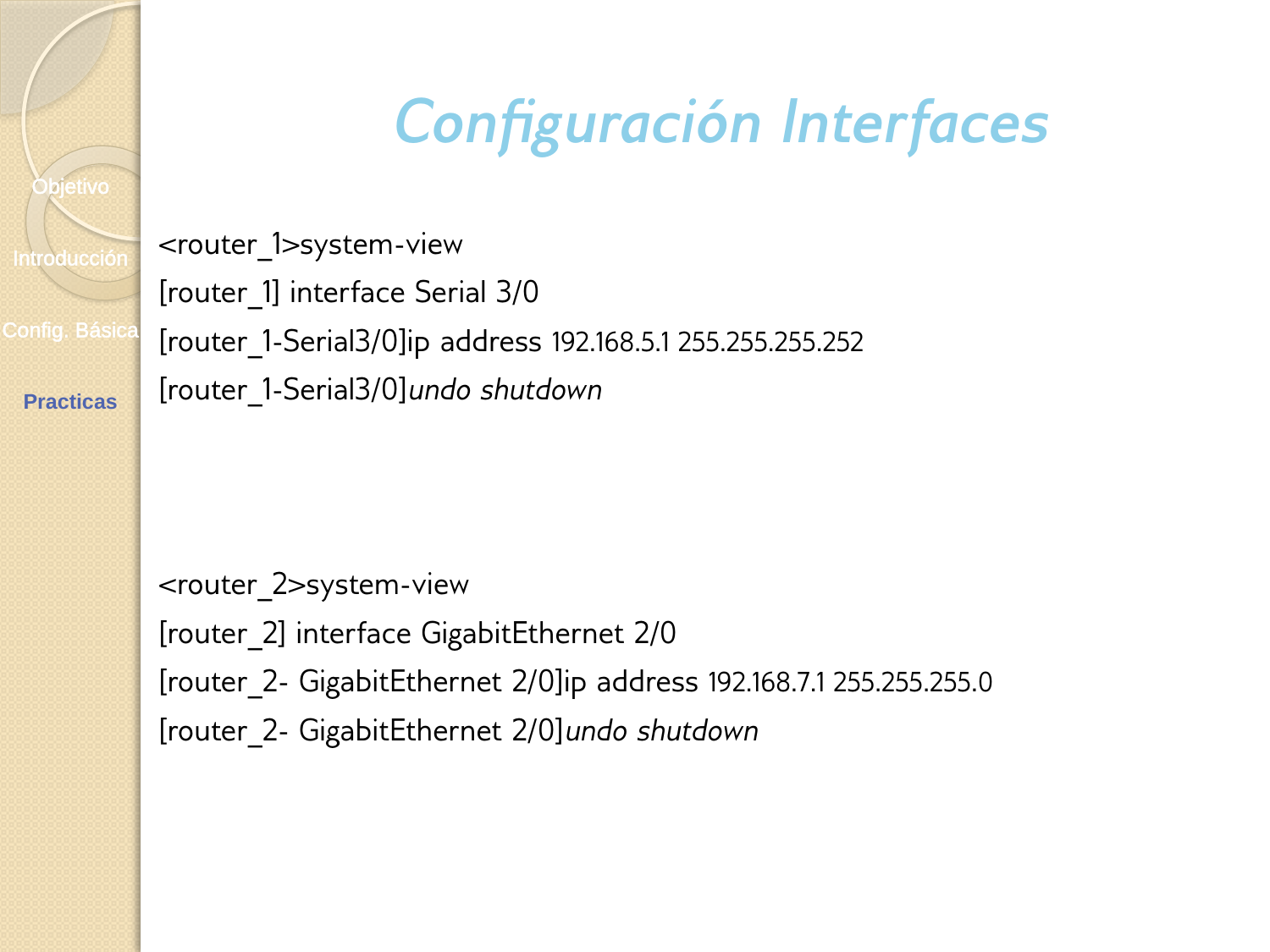

# Configuración Interfaces
Objetivo

Introducción

Config. Básica

Practicas

<router_1>system-view
[router_1] interface Serial 3/0
[router_1-Serial3/0]ip address 192.168.5.1 255.255.255.252
[router_1-Serial3/0]undo shutdown

<router_2>system-view
[router_2] interface GigabitEthernet 2/0
[router_2- GigabitEthernet 2/0]ip address 192.168.7.1 255.255.255.0
[router_2- GigabitEthernet 2/0]undo shutdown